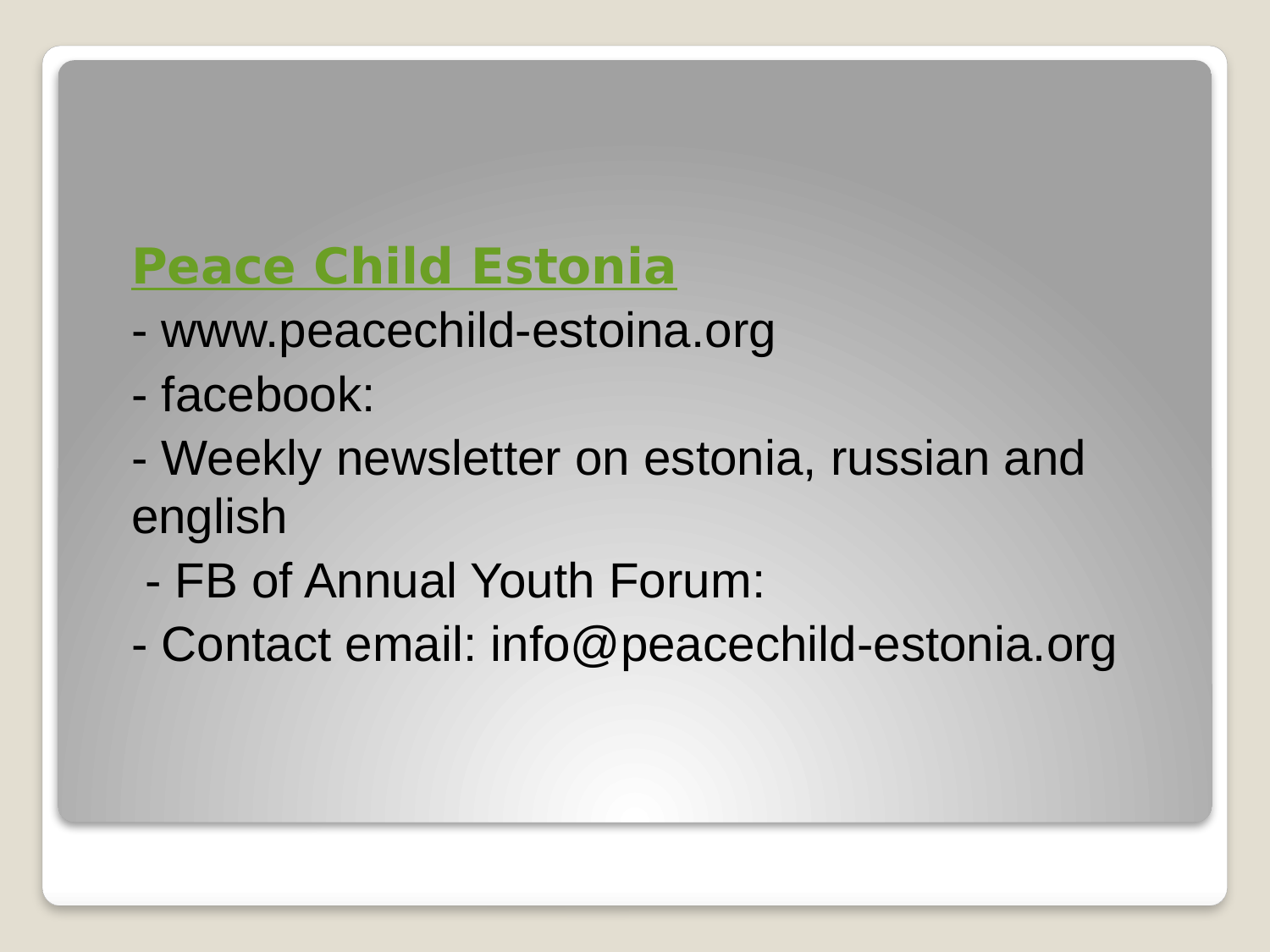

Peace Child Estonia
- www.peacechild-estoina.org
- facebook:
- Weekly newsletter on estonia, russian and english
 - FB of Annual Youth Forum:
- Contact email: info@peacechild-estonia.org